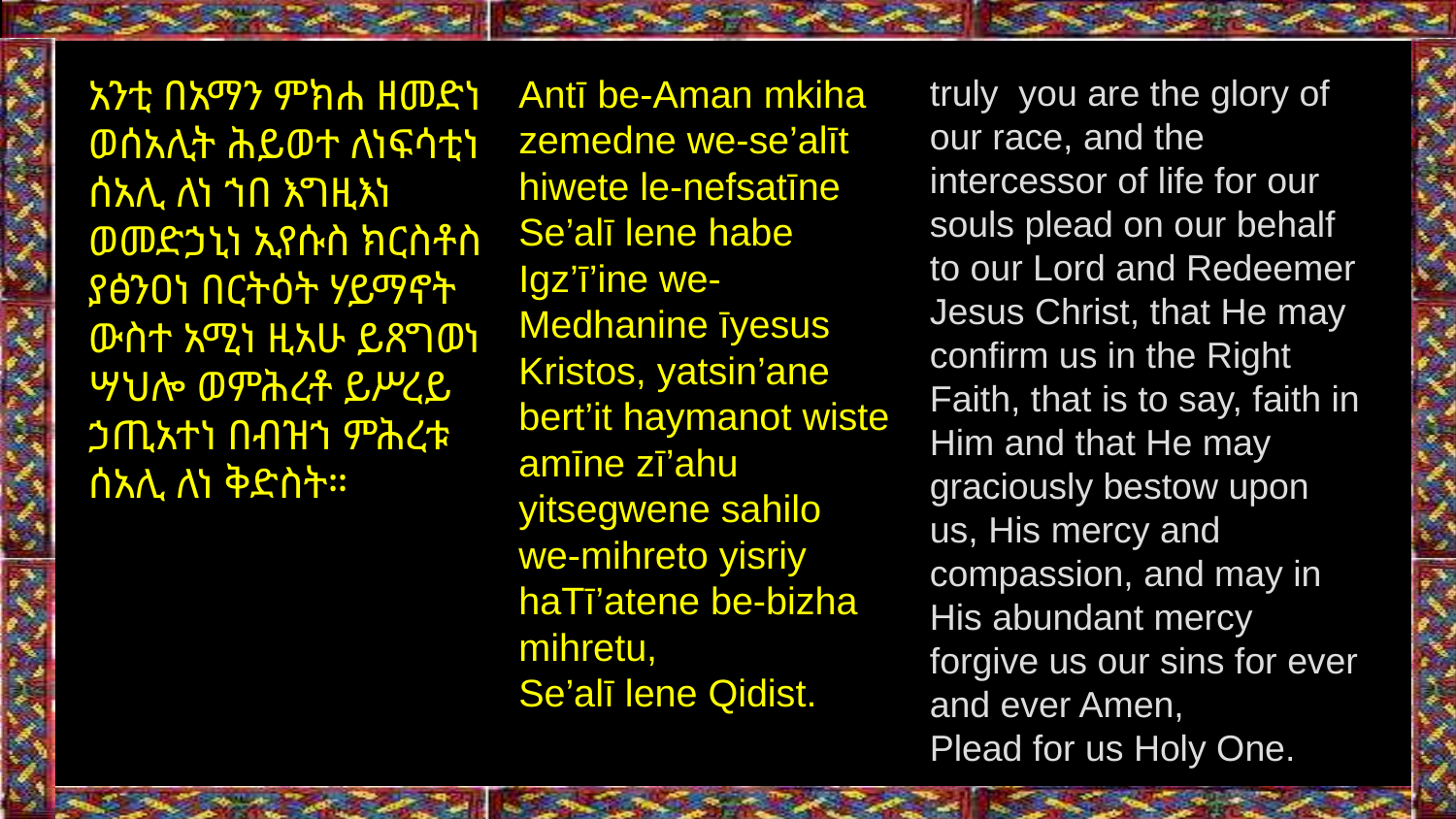

አንቲ በአማን ምክሐ ዘመድነ ወሰአሊት ሕይወተ ለነፍሳቲነ ሰአሊ ለነ ኀበ እግዚእነ ወመድኃኒነ ኢየሱስ ክርስቶስ ያፅንዐነ በርትዕት ሃይማኖት ውስተ አሚነ ዚአሁ ይጸግወነ ሣህሎ ወምሕረቶ ይሥረይ ኃጢአተነ በብዝኀ ምሕረቱ ሰአሊ ለነ ቅድስት።
Antī be-Aman mkiha zemedne we-se’alīt hiwete le-nefsatīne
Se’alī lene habe Igz’ī’ine we-Medhanine īyesus Kristos, yatsin’ane bert’it haymanot wiste amīne zī’ahu yitsegwene sahilo we-mihreto yisriy
haTī’atene be-bizha mihretu,
Se’alī lene Qidist.

truly  you are the glory of our race, and the intercessor of life for our souls plead on our behalf to our Lord and Redeemer Jesus Christ, that He may confirm us in the Right Faith, that is to say, faith in Him and that He may graciously bestow upon us, His mercy and compassion, and may in His abundant mercy forgive us our sins for ever and ever Amen,
Plead for us Holy One.